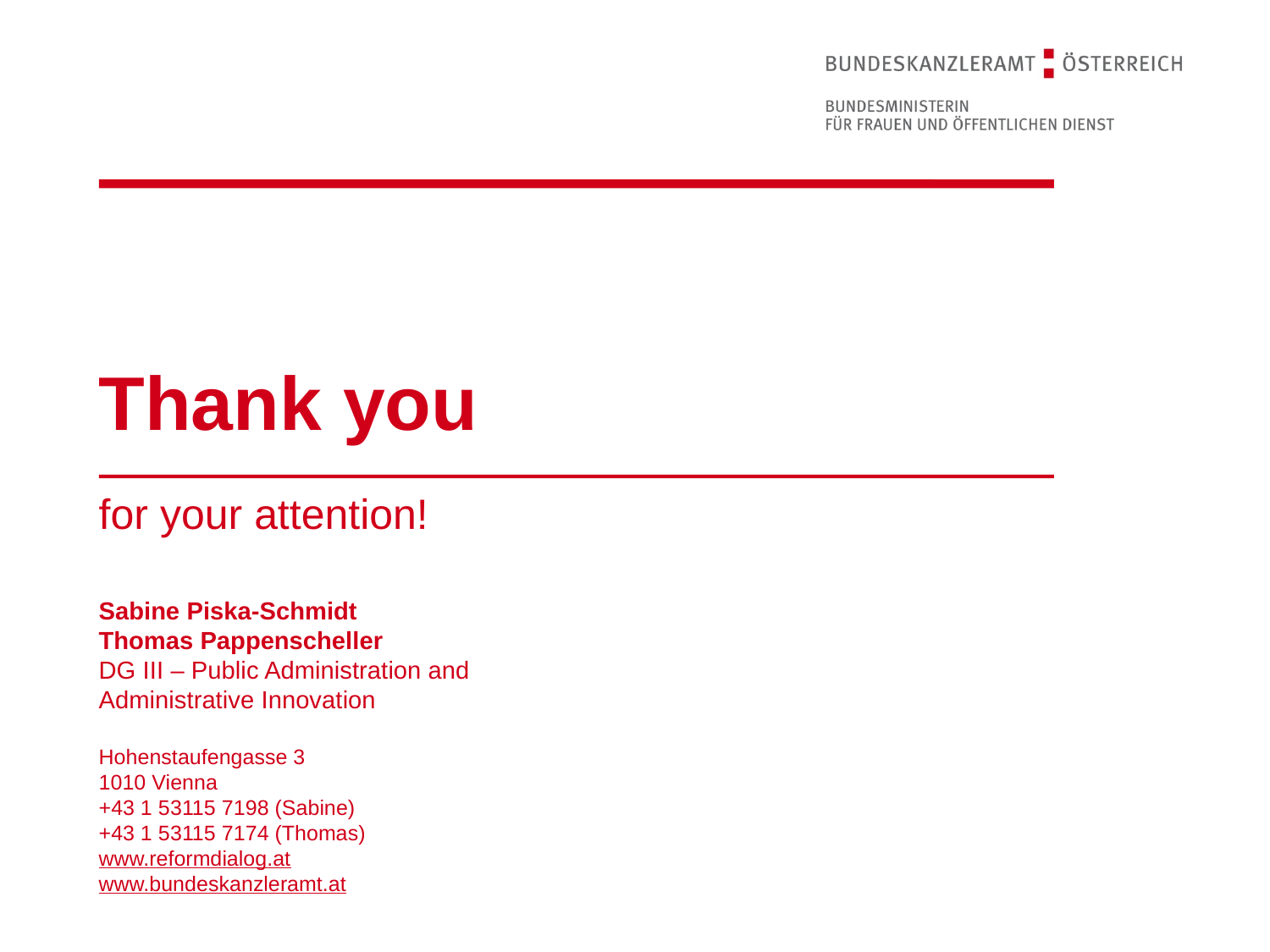

# Thank you
for your attention!
Sabine Piska-Schmidt
Thomas Pappenscheller
DG III – Public Administration and Administrative Innovation

Hohenstaufengasse 3
1010 Vienna
+43 1 53115 7198 (Sabine)
+43 1 53115 7174 (Thomas)
www.reformdialog.at
www.bundeskanzleramt.at